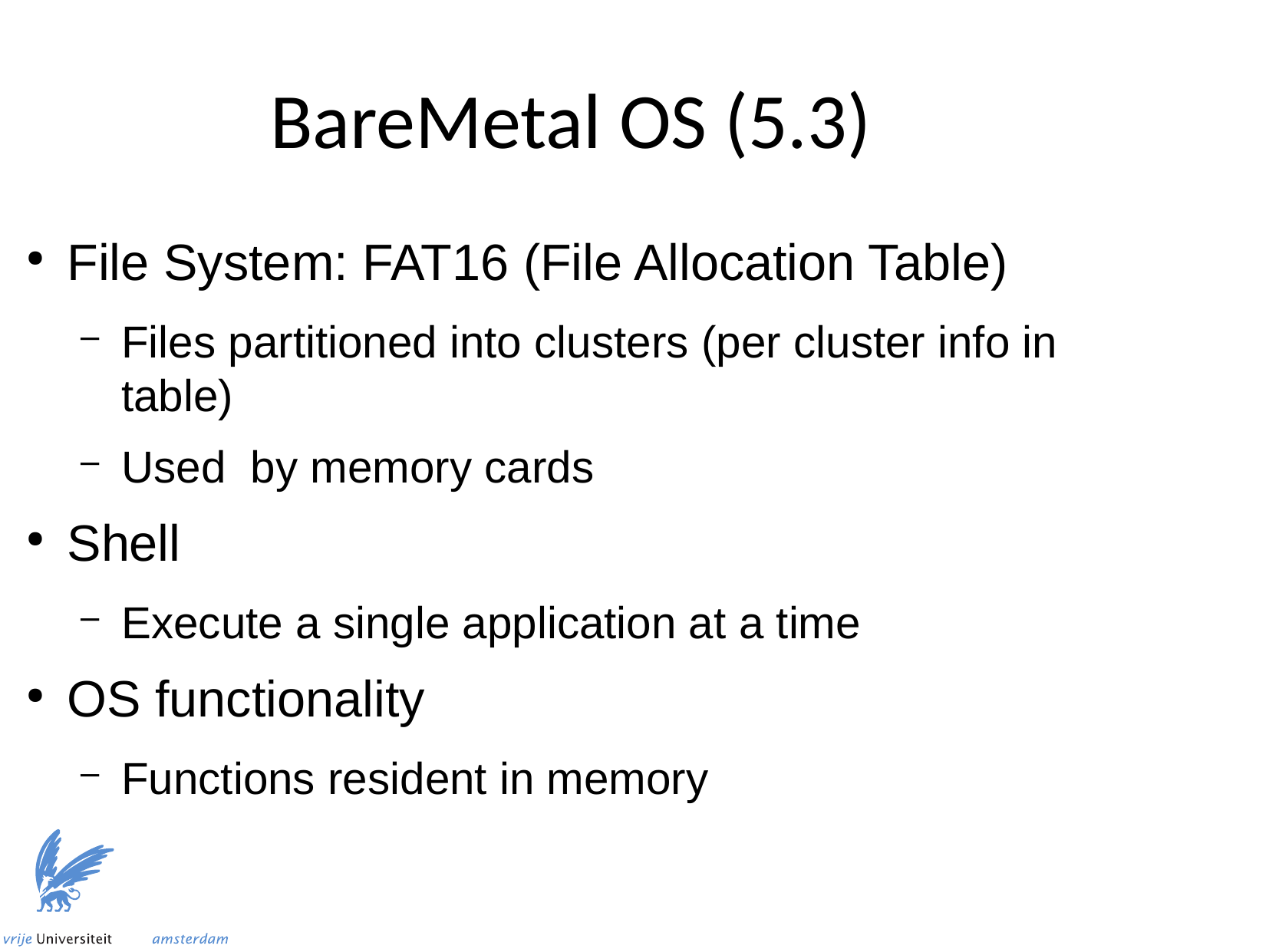

BareMetal OS (5.3)
File System: FAT16 (File Allocation Table)
Files partitioned into clusters (per cluster info in table)
Used  by memory cards
Shell
Execute a single application at a time
OS functionality
Functions resident in memory